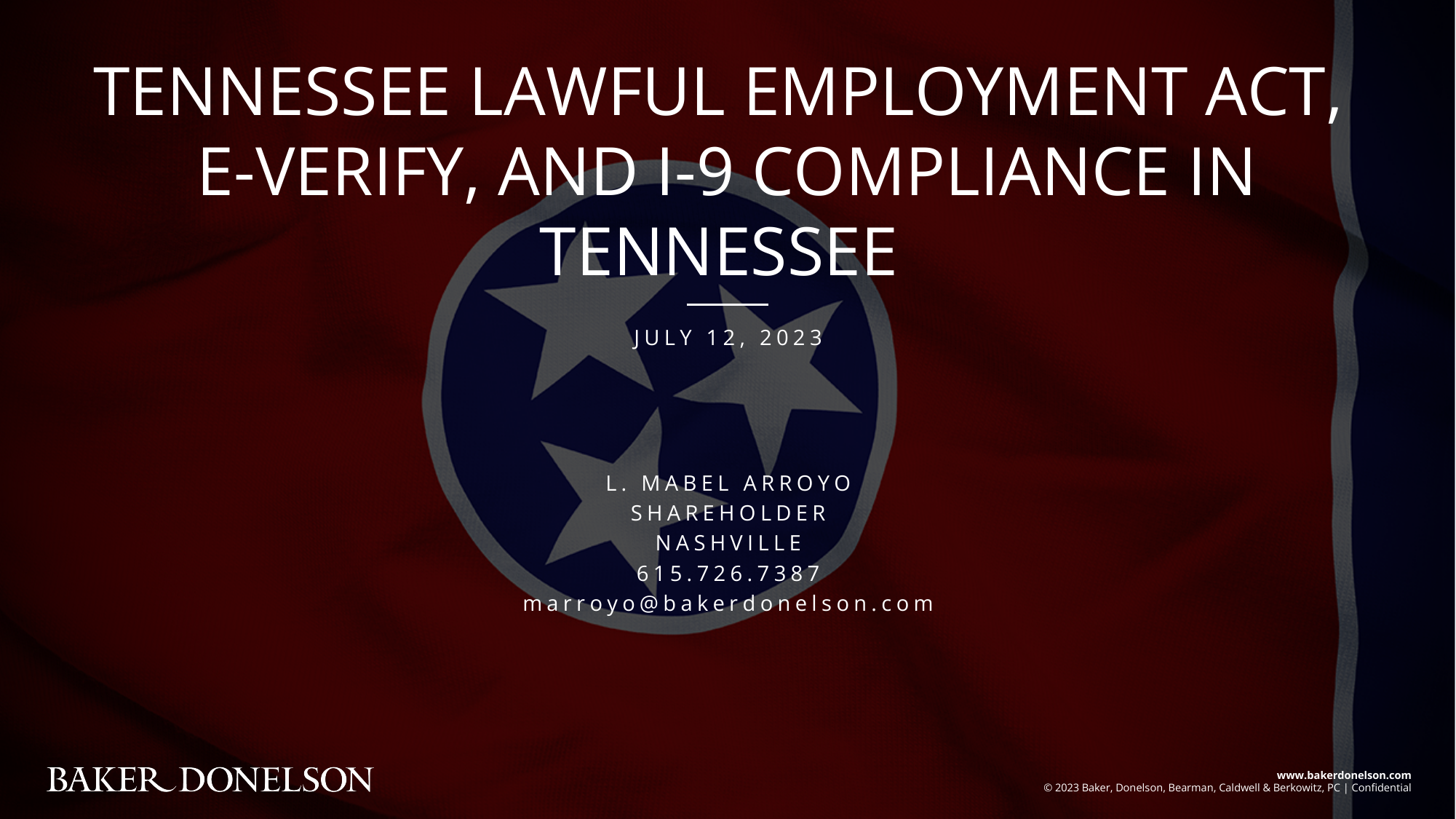

TENNESSEE LAWFUL EMPLOYMENT ACT,
E-VERIFY, AND I-9 COMPLIANCE IN TENNESSEE
JULY 12, 2023
L. MABEL ARROYO
SHAREHOLDER
NASHVILLE
615.726.7387
marroyo@bakerdonelson.com